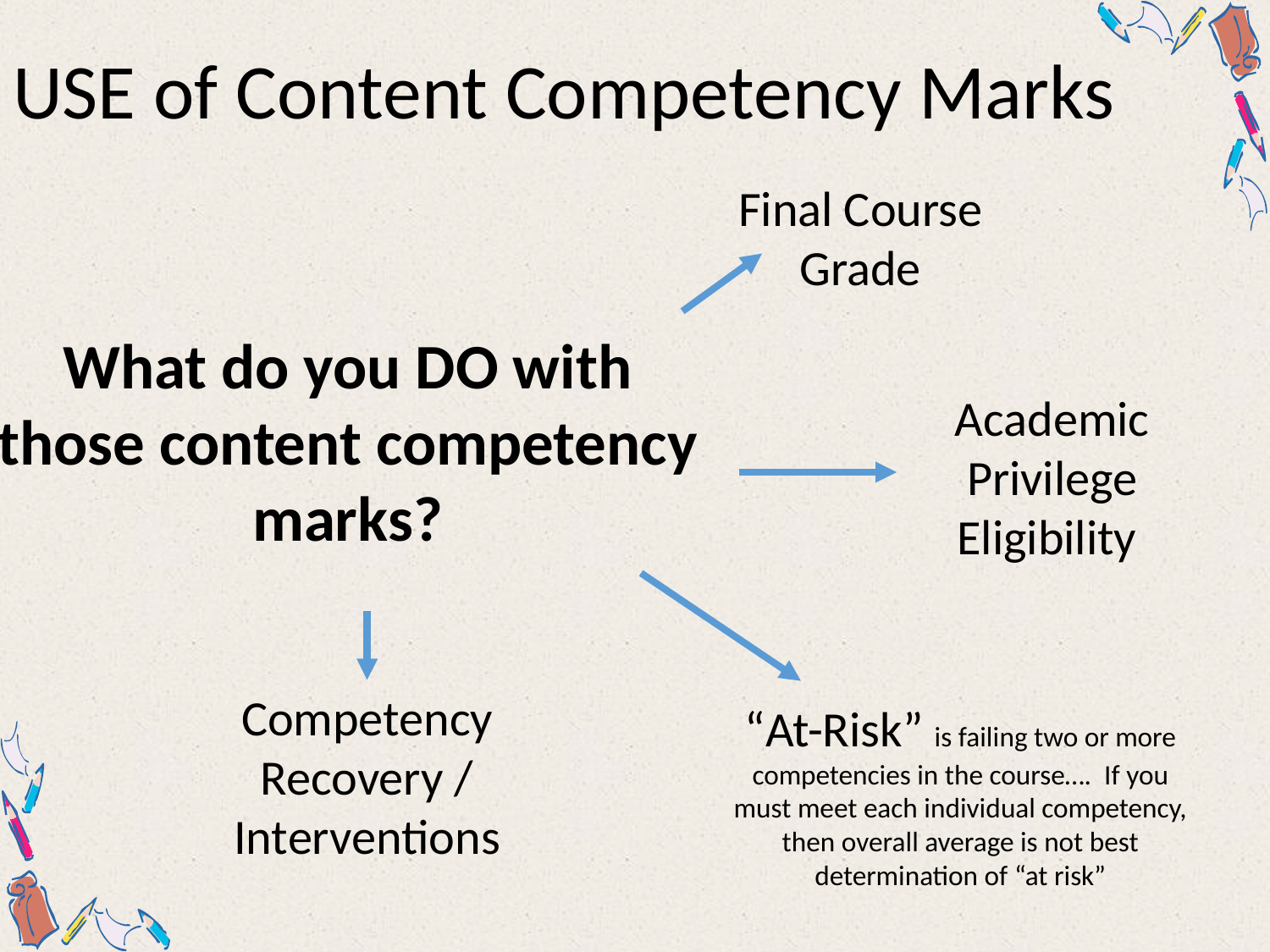

# USE of Content Competency Marks
Final Course Grade
What do you DO with those content competency marks?
Academic Privilege Eligibility
Competency Recovery / Interventions
“At-Risk” is failing two or more competencies in the course….  If you must meet each individual competency, then overall average is not best determination of “at risk”